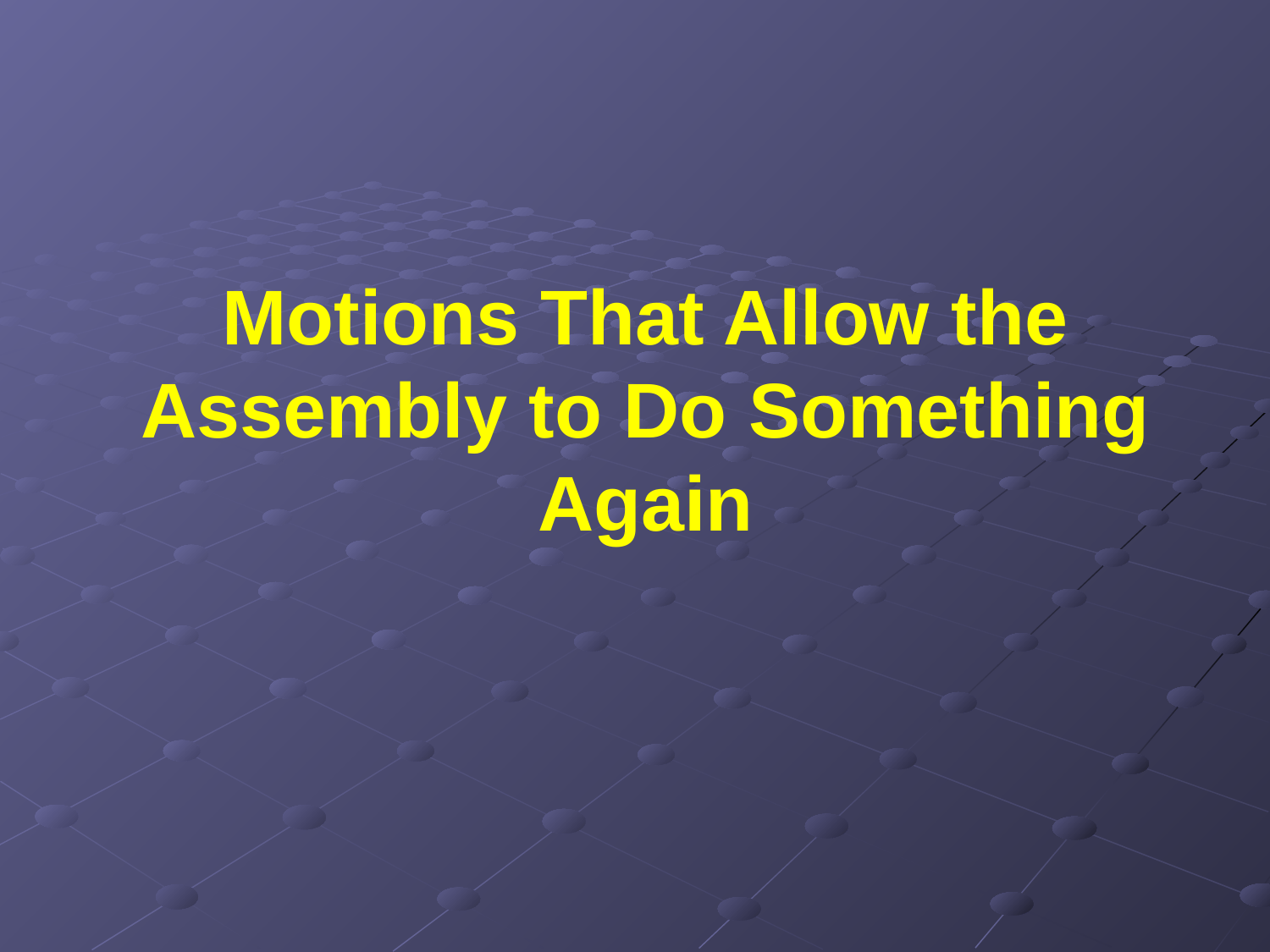

# Motions That Allow the Assembly to Do Something Again